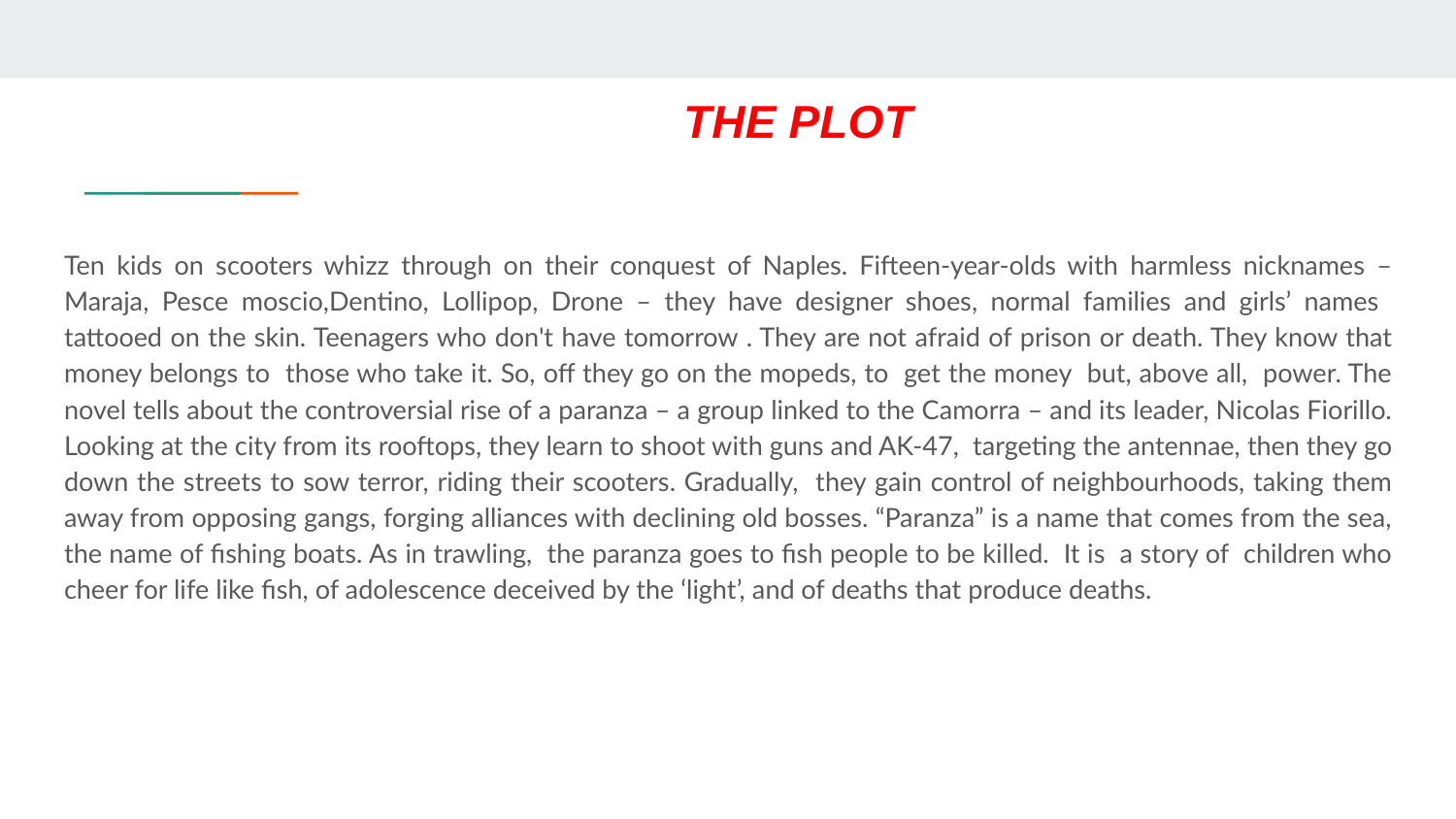

# THE PLOT
Ten kids on scooters whizz through on their conquest of Naples. Fifteen-year-olds with harmless nicknames – Maraja, Pesce moscio,Dentino, Lollipop, Drone – they have designer shoes, normal families and girls’ names  tattooed on the skin. Teenagers who don't have tomorrow . They are not afraid of prison or death. They know that money belongs to  those who take it. So, off they go on the mopeds, to  get the money  but, above all,  power. The novel tells about the controversial rise of a paranza – a group linked to the Camorra – and its leader, Nicolas Fiorillo. Looking at the city from its rooftops, they learn to shoot with guns and AK-47,  targeting the antennae, then they go down the streets to sow terror, riding their scooters. Gradually,  they gain control of neighbourhoods, taking them away from opposing gangs, forging alliances with declining old bosses. “Paranza” is a name that comes from the sea, the name of fishing boats. As in trawling,  the paranza goes to fish people to be killed.  It is  a story of  children who cheer for life like fish, of adolescence deceived by the ‘light’, and of deaths that produce deaths.